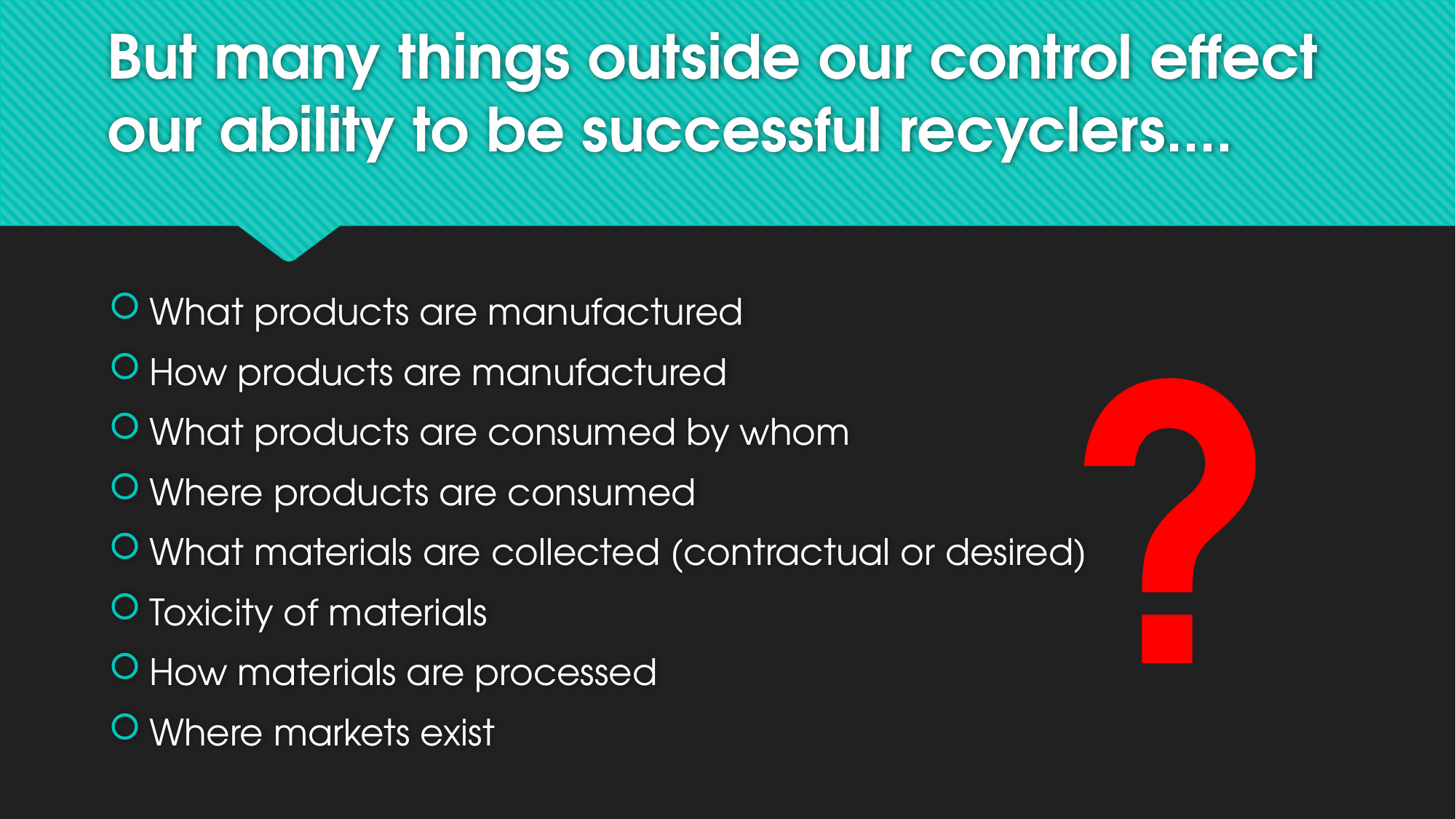

# But many things outside our control effect our ability to be successful recyclers....
?
What products are manufactured
How products are manufactured
What products are consumed by whom
Where products are consumed
What materials are collected (contractual or desired)
Toxicity of materials
How materials are processed
Where markets exist